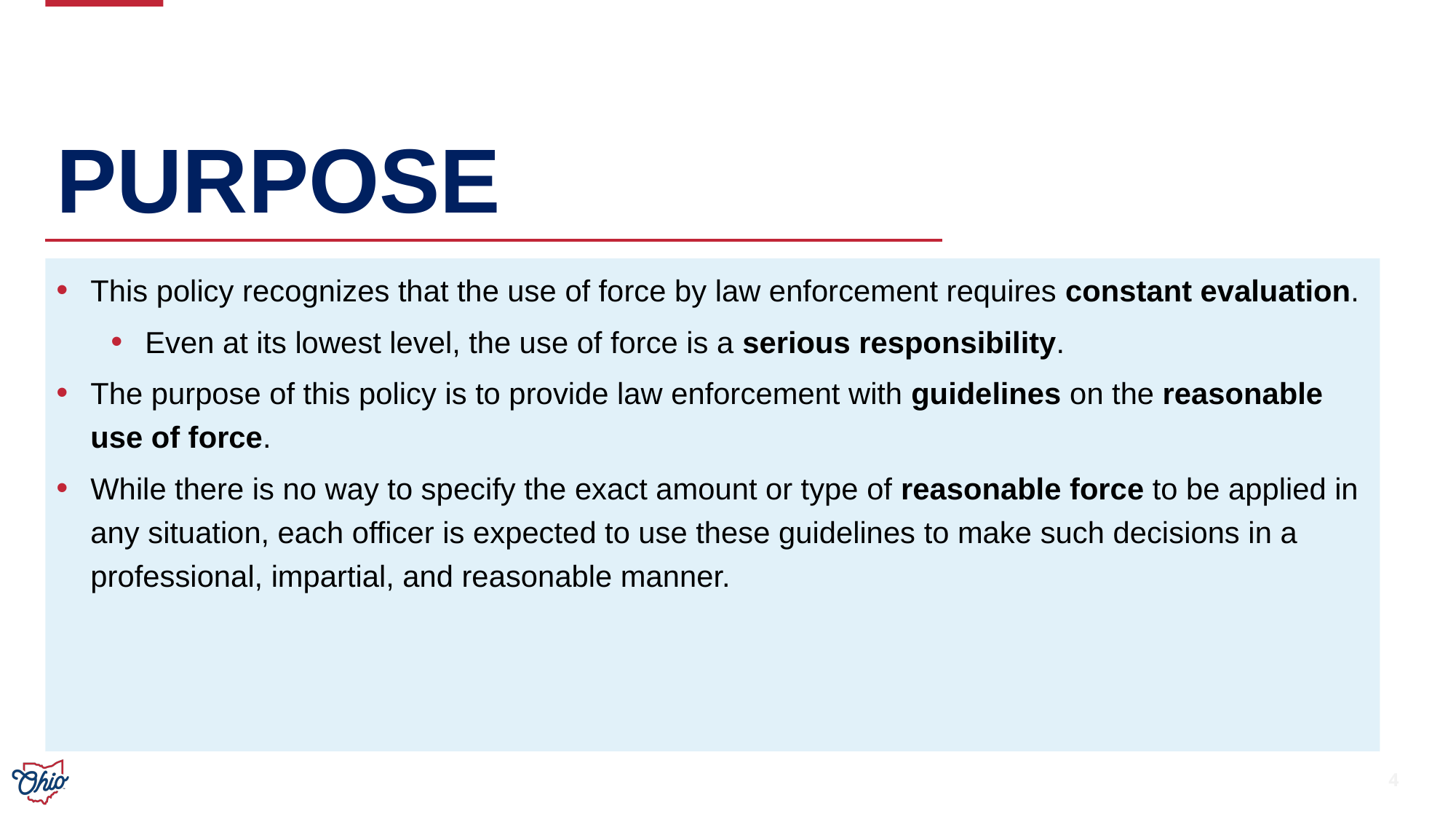

# Purpose
This policy recognizes that the use of force by law enforcement requires constant evaluation.
Even at its lowest level, the use of force is a serious responsibility.
The purpose of this policy is to provide law enforcement with guidelines on the reasonable use of force.
While there is no way to specify the exact amount or type of reasonable force to be applied in any situation, each officer is expected to use these guidelines to make such decisions in a professional, impartial, and reasonable manner.
4